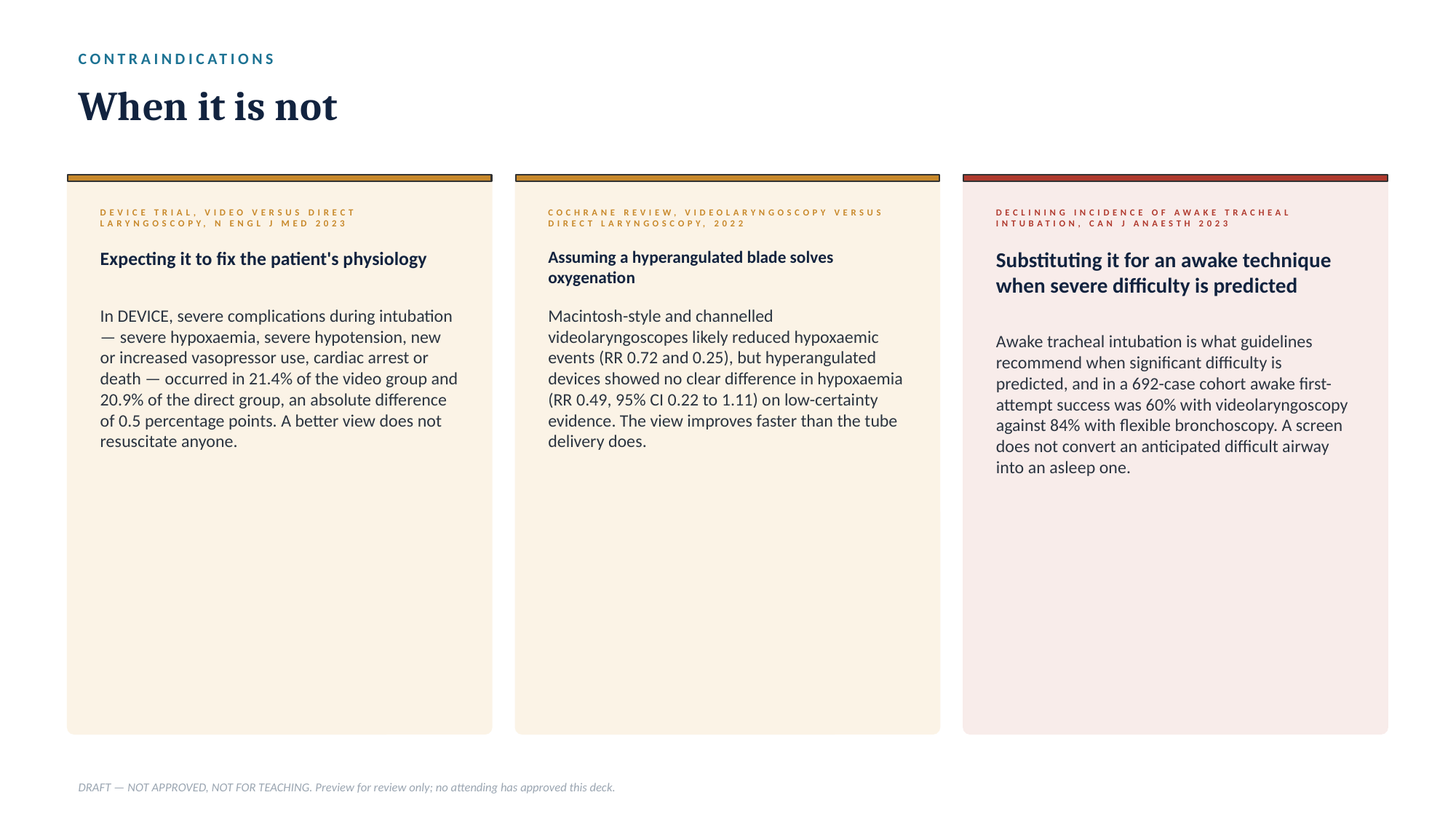

CONTRAINDICATIONS
When it is not

DEVICE TRIAL, VIDEO VERSUS DIRECT LARYNGOSCOPY, N ENGL J MED 2023
COCHRANE REVIEW, VIDEOLARYNGOSCOPY VERSUS DIRECT LARYNGOSCOPY, 2022
DECLINING INCIDENCE OF AWAKE TRACHEAL INTUBATION, CAN J ANAESTH 2023
Expecting it to fix the patient's physiology
Assuming a hyperangulated blade solves oxygenation
Substituting it for an awake technique when severe difficulty is predicted
In DEVICE, severe complications during intubation — severe hypoxaemia, severe hypotension, new or increased vasopressor use, cardiac arrest or death — occurred in 21.4% of the video group and 20.9% of the direct group, an absolute difference of 0.5 percentage points. A better view does not resuscitate anyone.
Macintosh-style and channelled videolaryngoscopes likely reduced hypoxaemic events (RR 0.72 and 0.25), but hyperangulated devices showed no clear difference in hypoxaemia (RR 0.49, 95% CI 0.22 to 1.11) on low-certainty evidence. The view improves faster than the tube delivery does.
Awake tracheal intubation is what guidelines recommend when significant difficulty is predicted, and in a 692-case cohort awake first-attempt success was 60% with videolaryngoscopy against 84% with flexible bronchoscopy. A screen does not convert an anticipated difficult airway into an asleep one.
DRAFT — NOT APPROVED, NOT FOR TEACHING. Preview for review only; no attending has approved this deck.